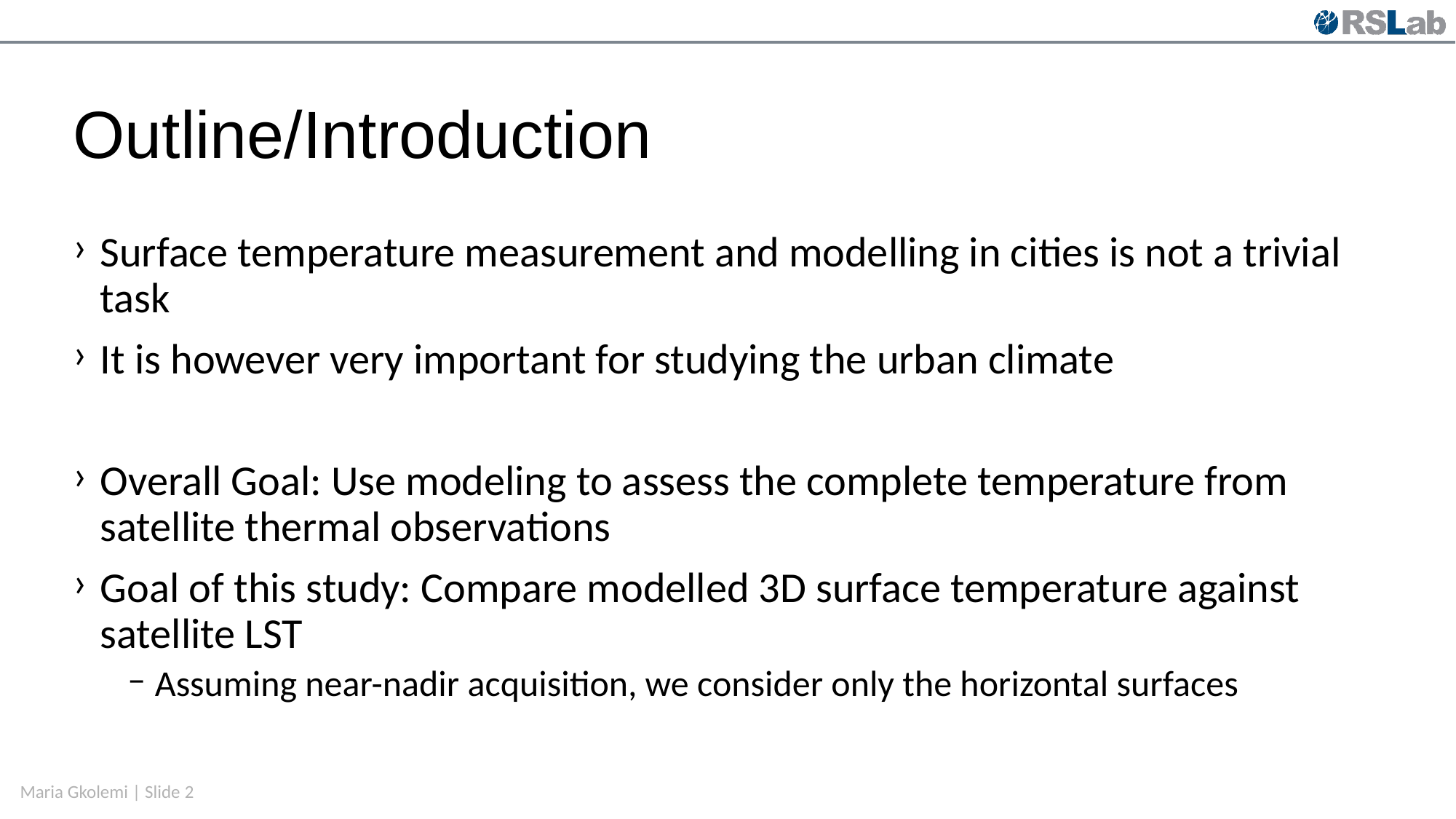

# Outline/Introduction
Surface temperature measurement and modelling in cities is not a trivial task
It is however very important for studying the urban climate

Overall Goal: Use modeling to assess the complete temperature from satellite thermal observations
Goal of this study: Compare modelled 3D surface temperature against satellite LST
Assuming near-nadir acquisition, we consider only the horizontal surfaces
Maria Gkolemi | Slide 2